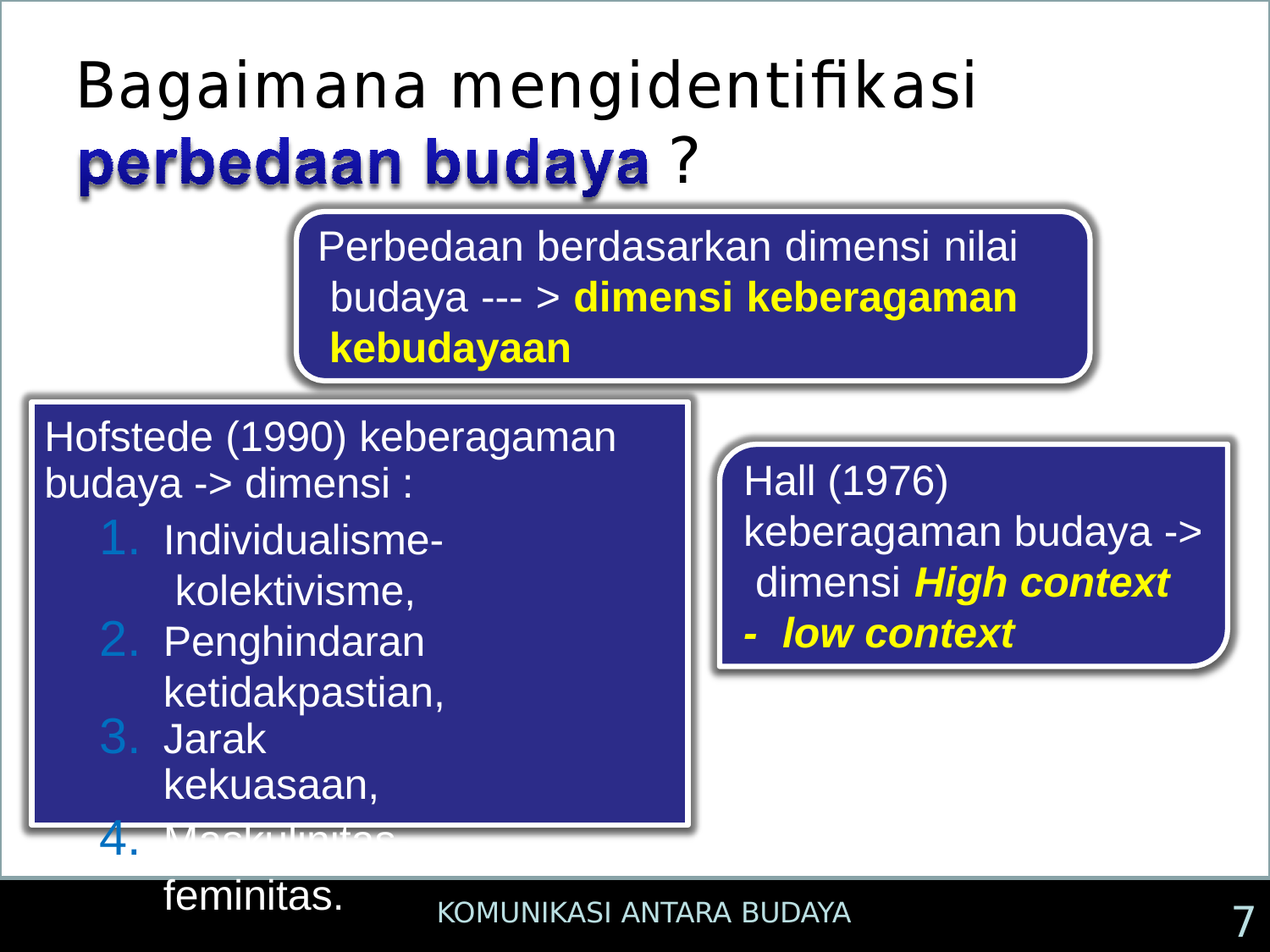

# Bagaimana mengidentifikasi
?

Perbedaan berdasarkan dimensi nilai  budaya --- > dimensi keberagaman  kebudayaan

Hofstede (1990) keberagaman
budaya -> dimensi :
Individualisme-  kolektivisme,
Penghindaran  ketidakpastian,
Jarak kekuasaan,
Maskulinitas-feminitas.

Hall (1976)  keberagaman budaya ->  dimensi	High context
-	low context
KOMUNIKASI ANTARA BUDAYA
7